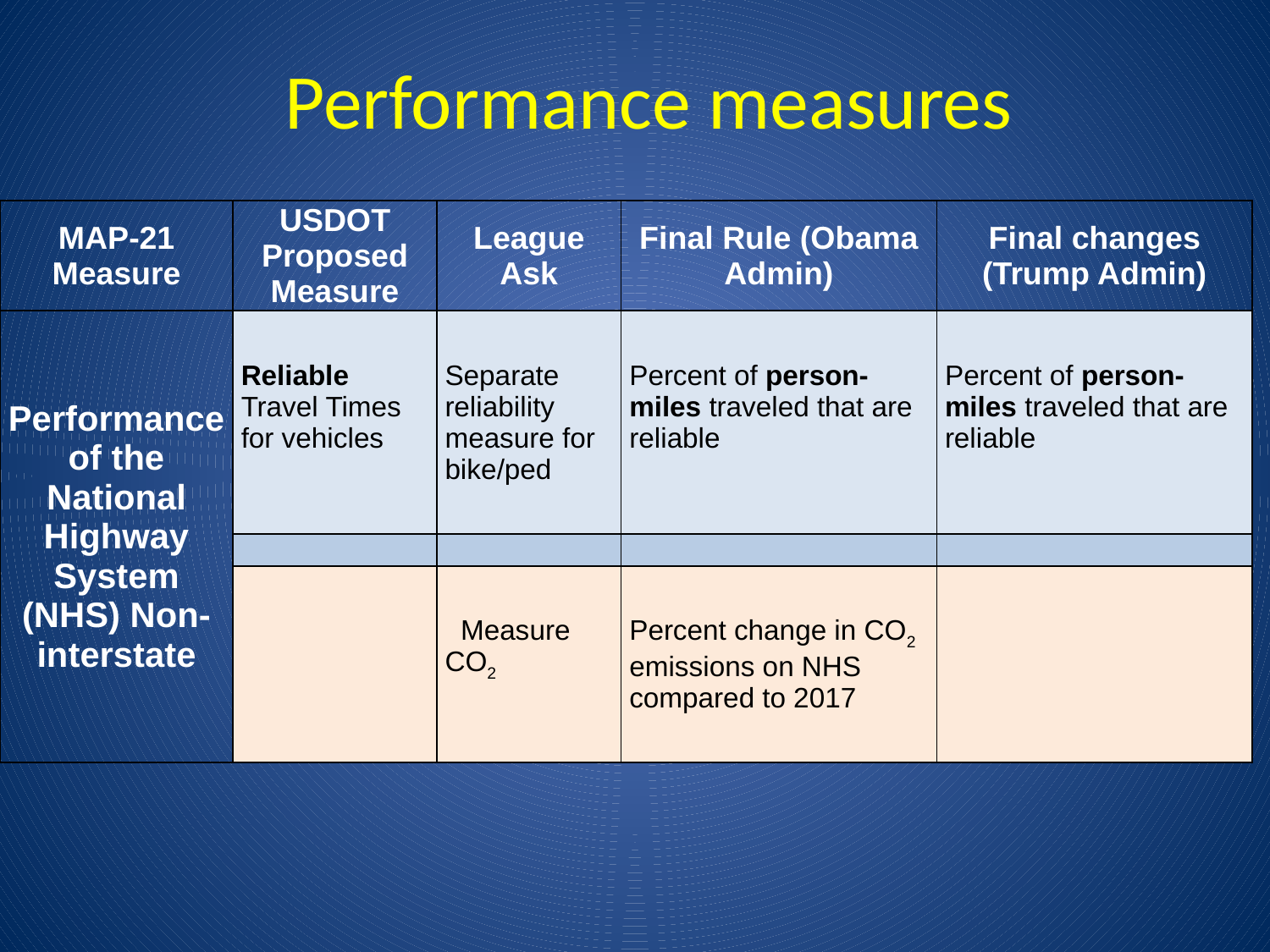

# Performance measures
| MAP-21 Measure | USDOT Proposed Measure | League Ask | Final Rule (Obama Admin) | Final changes (Trump Admin) |
| --- | --- | --- | --- | --- |
| Performance of the National Highway System (NHS) Non- interstate | Reliable Travel Times for vehicles | Separate reliability measure for bike/ped | Percent of person-miles traveled that are reliable | Percent of person-miles traveled that are reliable |
|  |  |  |  |  |
|  |  | Measure CO2 | Percent change in CO2 emissions on NHS compared to 2017 |  |